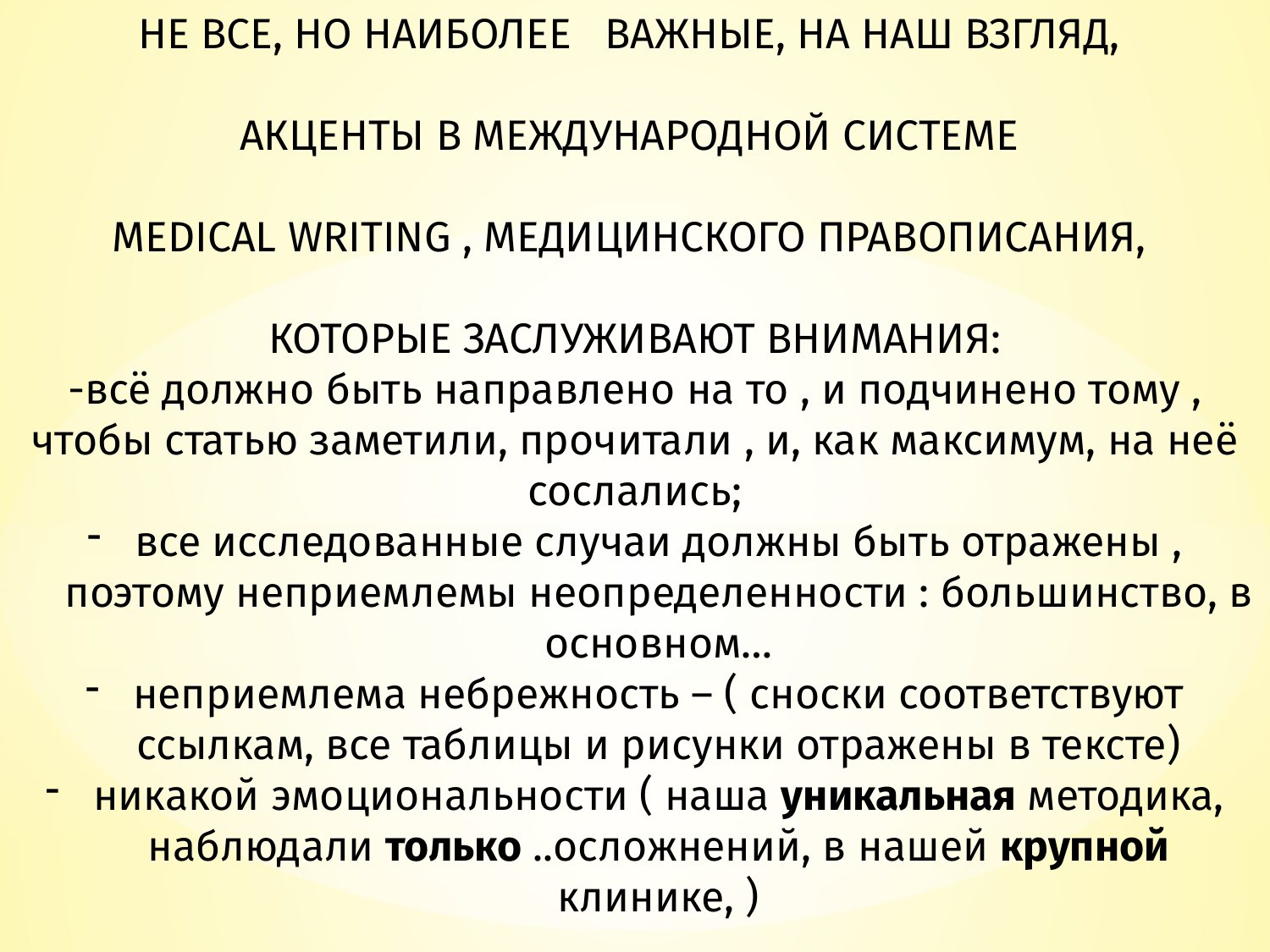

НЕ ВСЕ, НО НАИБОЛЕЕ   ВАЖНЫЕ, НА НАШ ВЗГЛЯД,

АКЦЕНТЫ В МЕЖДУНАРОДНОЙ СИСТЕМЕ

MEDICAL WRITING , МЕДИЦИНСКОГО ПРАВОПИСАНИЯ,

КОТОРЫЕ ЗАСЛУЖИВАЮТ ВНИМАНИЯ:
-всё должно быть направлено на то , и подчинено тому , чтобы статью заметили, прочитали , и, как максимум, на неё сослались;
все исследованные случаи должны быть отражены , поэтому неприемлемы неопределенности : большинство, в основном…
неприемлема небрежность – ( сноски соответствуют ссылкам, все таблицы и рисунки отражены в тексте)
никакой эмоциональности ( наша уникальная методика, наблюдали только ..осложнений, в нашей крупной клинике, )